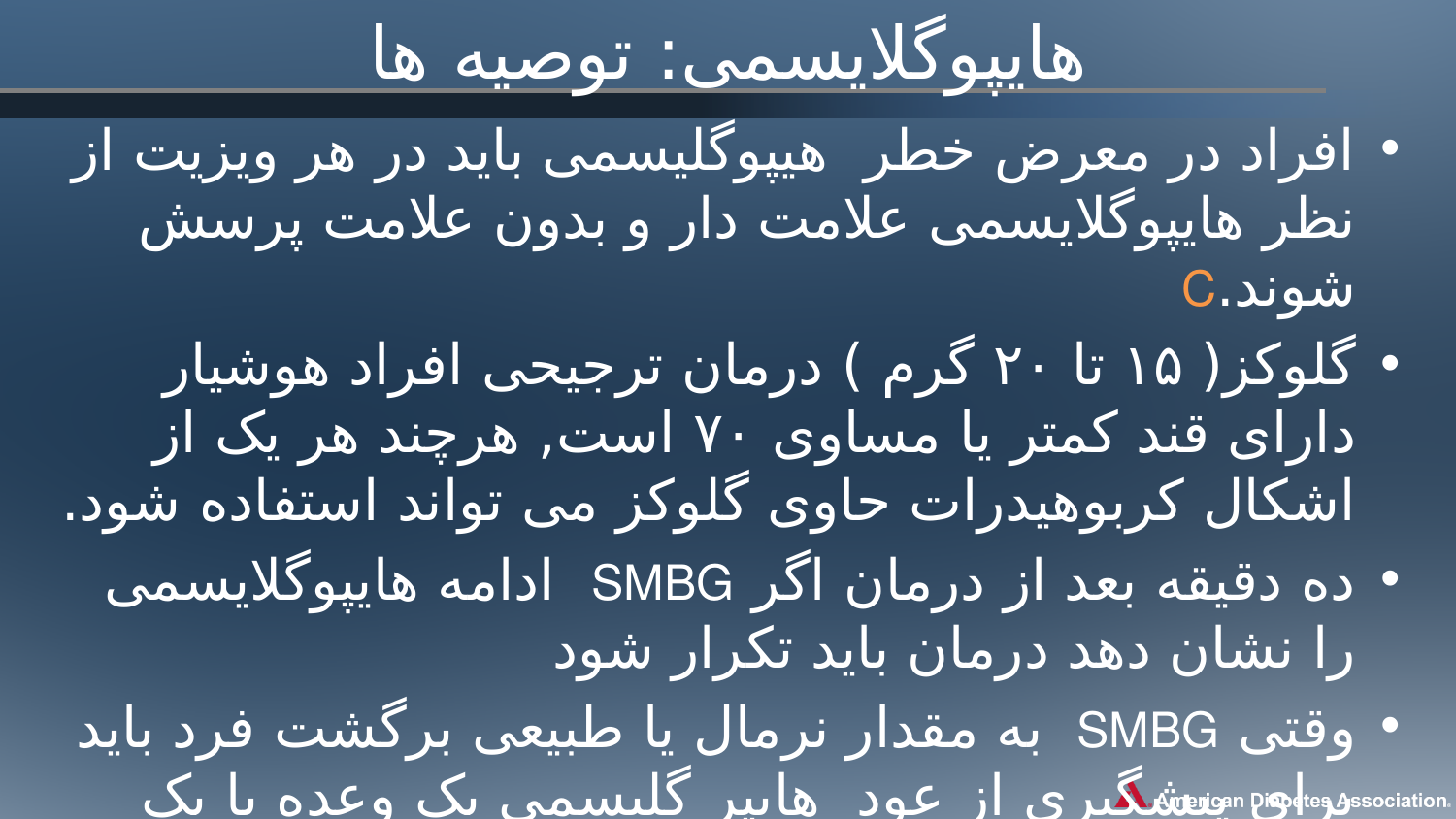

# هایپوگلایسمی: توصیه ها
افراد در معرض خطر  هیپوگلیسمی باید در هر ویزیت از نظر هایپوگلایسمی علامت دار و بدون علامت پرسش شوند.C
گلوکز( ۱۵ تا ۲۰ گرم ) درمان ترجیحی افراد هوشیار دارای قند کمتر یا مساوی ۷۰ است, هرچند هر یک از اشکال کربوهیدرات حاوی گلوکز می تواند استفاده شود.
ده دقیقه بعد از درمان اگر SMBG  ادامه هایپوگلایسمی را نشان دهد درمان باید تکرار شود
وقتی SMBG  به مقدار نرمال یا طبیعی برگشت فرد باید برای پیشگیری از عود  هایپر گلیسمی یک وعده یا یک میان وعده میل کنند.E